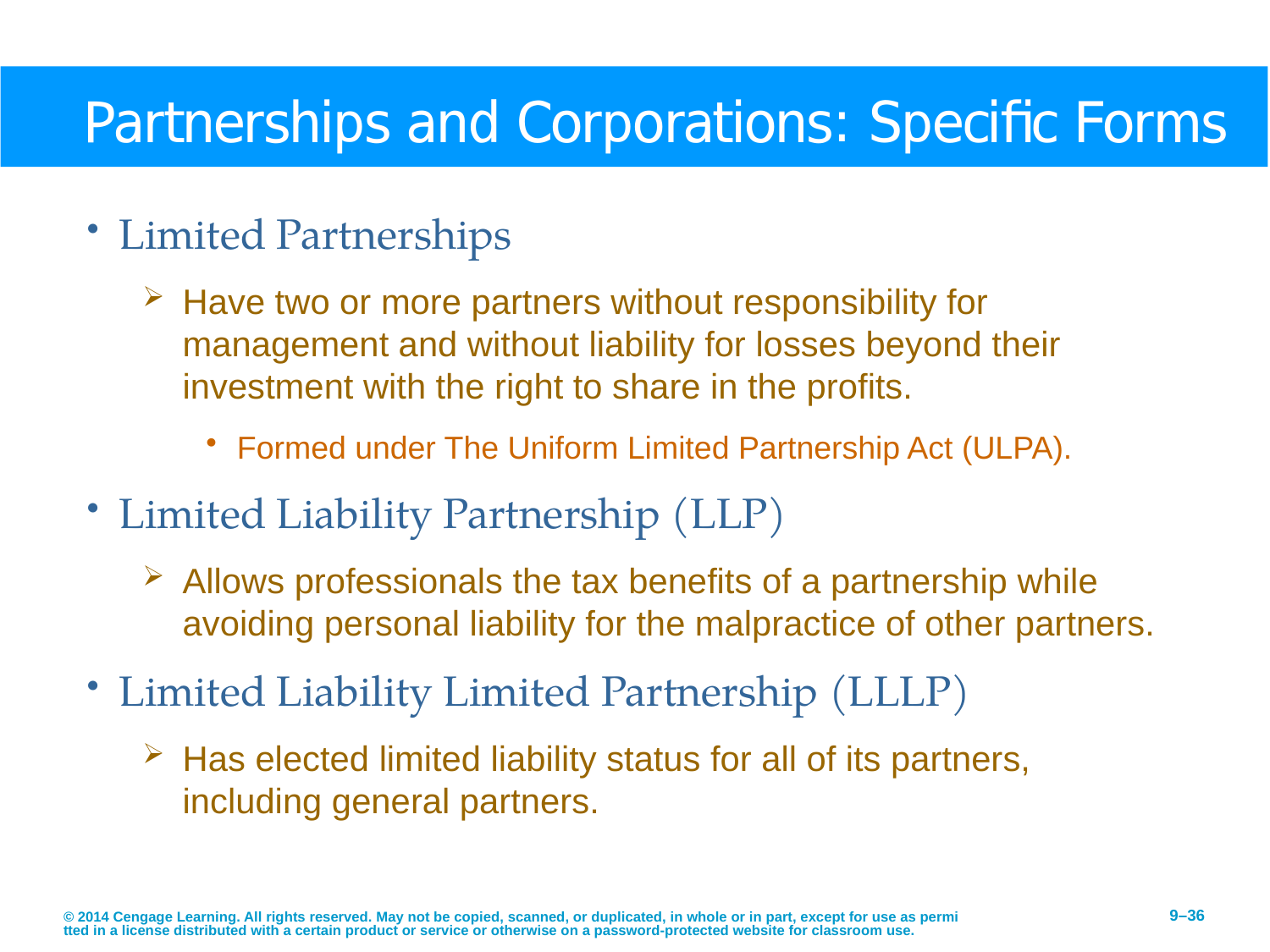

# Partnerships and Corporations: Specific Forms
Limited Partnerships
Have two or more partners without responsibility for management and without liability for losses beyond their investment with the right to share in the profits.
Formed under The Uniform Limited Partnership Act (ULPA).
Limited Liability Partnership (LLP)
Allows professionals the tax benefits of a partnership while avoiding personal liability for the malpractice of other partners.
Limited Liability Limited Partnership (LLLP)
Has elected limited liability status for all of its partners, including general partners.

© 2014 Cengage Learning. All rights reserved. May not be copied, scanned, or duplicated, in whole or in part, except for use as permitted in a license distributed with a certain product or service or otherwise on a password-protected website for classroom use.
9–36